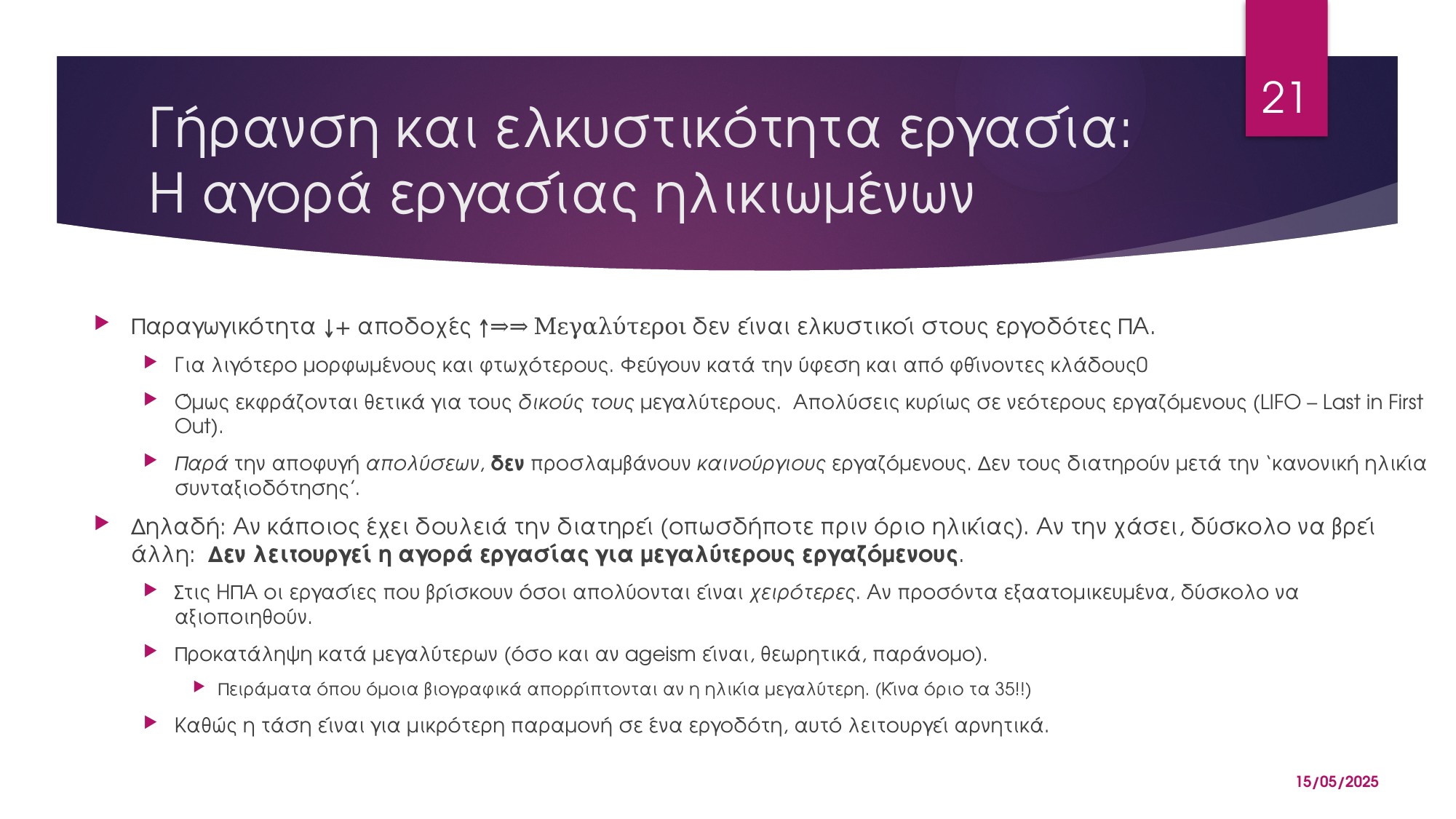

21
# Γήρανση και ελκυστικότητα εργασία: Η αγορά εργασίας ηλικιωμένων
Παραγωγικότητα ↓+ αποδοχές ↑⇒⇒ Μεγαλύτεροι δεν είναι ελκυστικοί στους εργοδότες ΠΑ.
Για λιγότερο μορφωμένους και φτωχότερους. Φεύγουν κατά την ύφεση και από φθίνοντες κλάδους0
Όμως εκφράζονται θετικά για τους δικούς τους μεγαλύτερους.  Απολύσεις κυρίως σε νεότερους εργαζόμενους (LIFO – Last in First Out).
Παρά την αποφυγή απολύσεων, δεν προσλαμβάνουν καινούργιους εργαζόμενους. Δεν τους διατηρούν μετά την ‘κανονική ηλικία συνταξιοδότησης’.
Δηλαδή: Αν κάποιος έχει δουλειά την διατηρεί (οπωσδήποτε πριν όριο ηλικίας). Αν την χάσει, δύσκολο να βρεί άλλη:  Δεν λειτουργεί η αγορά εργασίας για μεγαλύτερους εργαζόμενους.
Στις ΗΠΑ οι εργασίες που βρίσκουν όσοι απολύονται είναι χειρότερες. Αν προσόντα εξαατομικευμένα, δύσκολο να αξιοποιηθούν.
Προκατάληψη κατά μεγαλύτερων (όσο και αν ageism είναι, θεωρητικά, παράνομο).
Πειράματα όπου όμοια βιογραφικά απορρίπτονται αν η ηλικία μεγαλύτερη. (Κίνα όριο τα 35!!)
Καθώς η τάση είναι για μικρότερη παραμονή σε ένα εργοδότη, αυτό λειτουργεί αρνητικά.

15/05/2025